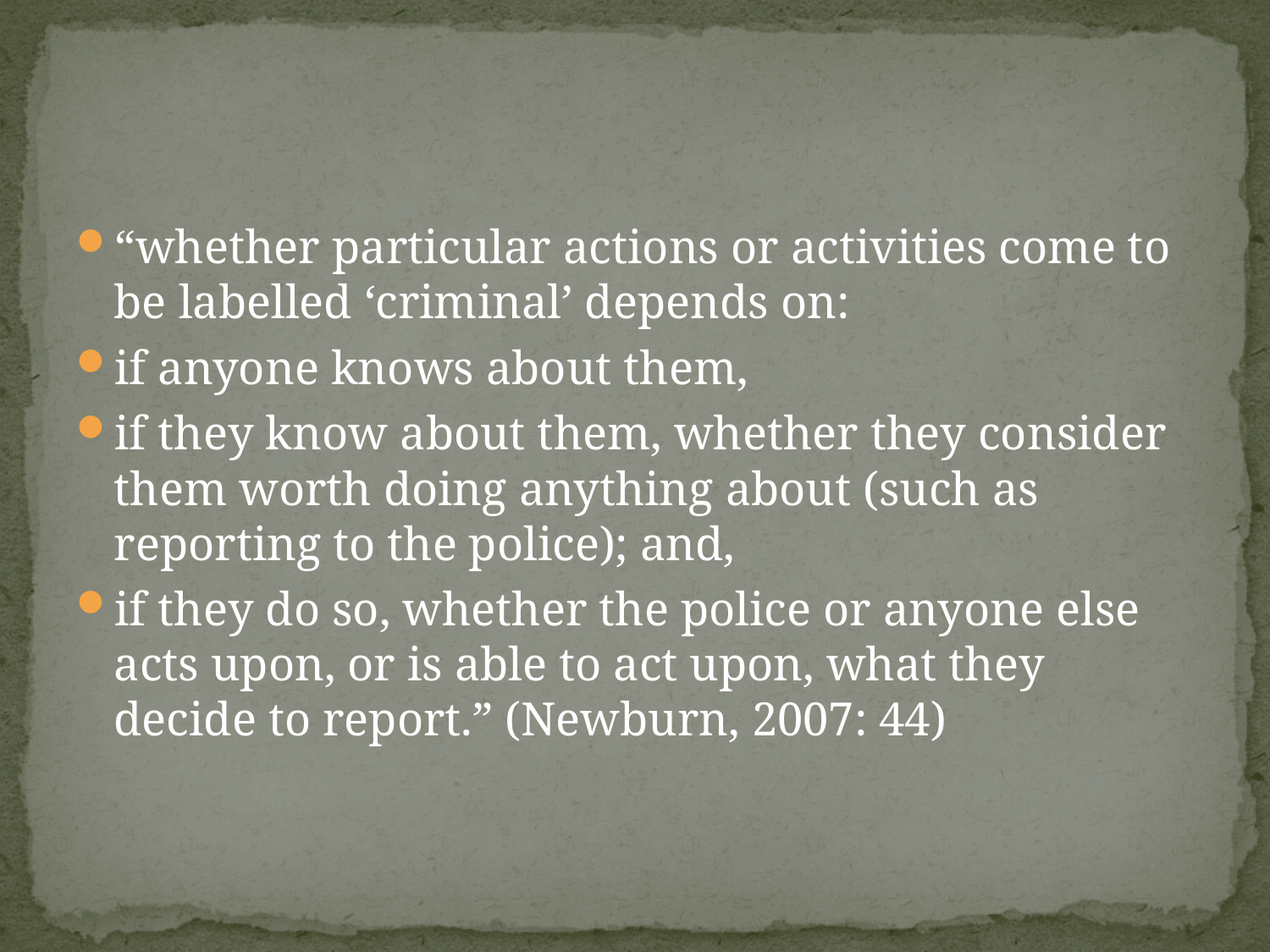

#
“whether particular actions or activities come to be labelled ‘criminal’ depends on:
if anyone knows about them,
if they know about them, whether they consider them worth doing anything about (such as reporting to the police); and,
if they do so, whether the police or anyone else acts upon, or is able to act upon, what they decide to report.” (Newburn, 2007: 44)